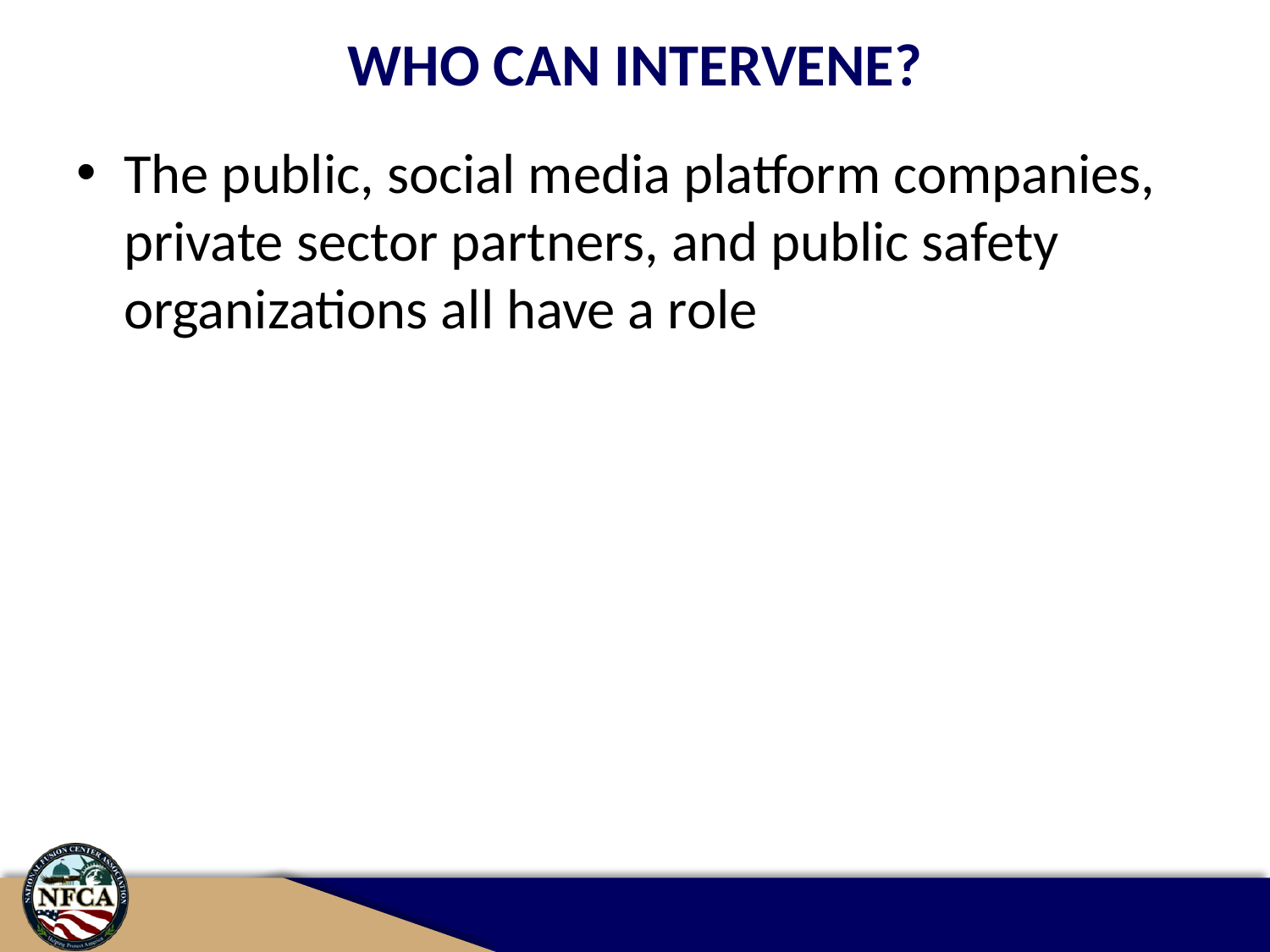

# Who Can Intervene?
The public, social media platform companies, private sector partners, and public safety organizations all have a role